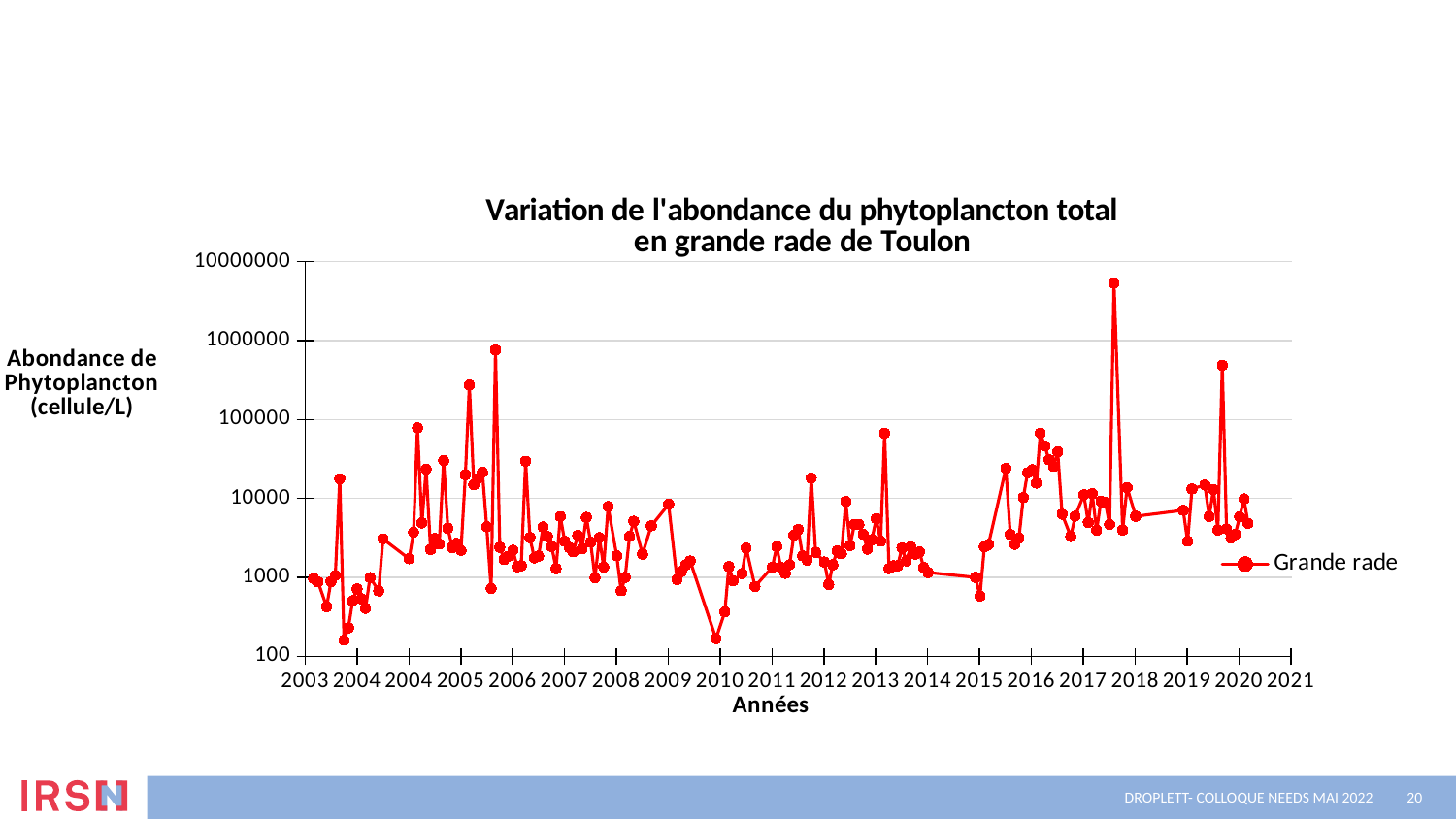

#

### Chart: Variation de l'abondance du phytoplancton total
en grande rade de Toulon

| Category |  |
|---|---|
Droplett- Colloque Needs Mai 2022
20